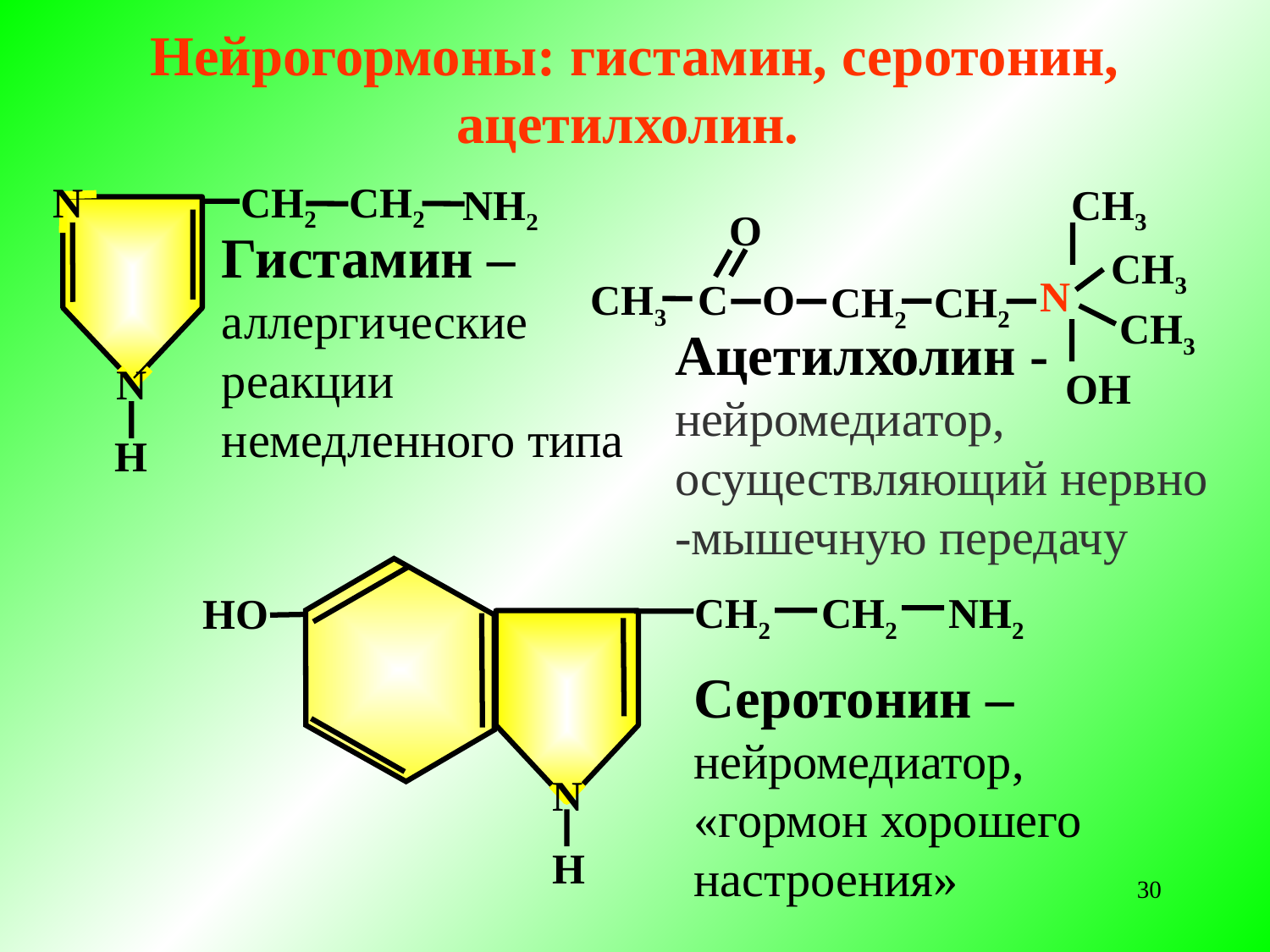

Нейрогормоны: гистамин, серотонин, ацетилхолин.
CH2
CH2
N
NH2

Гистамин – аллергические реакции немедленного типа

N

H
CH3
О

CH3

N
CH3
O
C
CH2
CH2

CH3

Ацетилхолин -нейромедиатор, осуществляющий нервно-мышечную передачу

OH

CH2
CH2
NH2
HO

Серотонин – нейромедиатор, «гормон хорошего настроения»

N

H
30